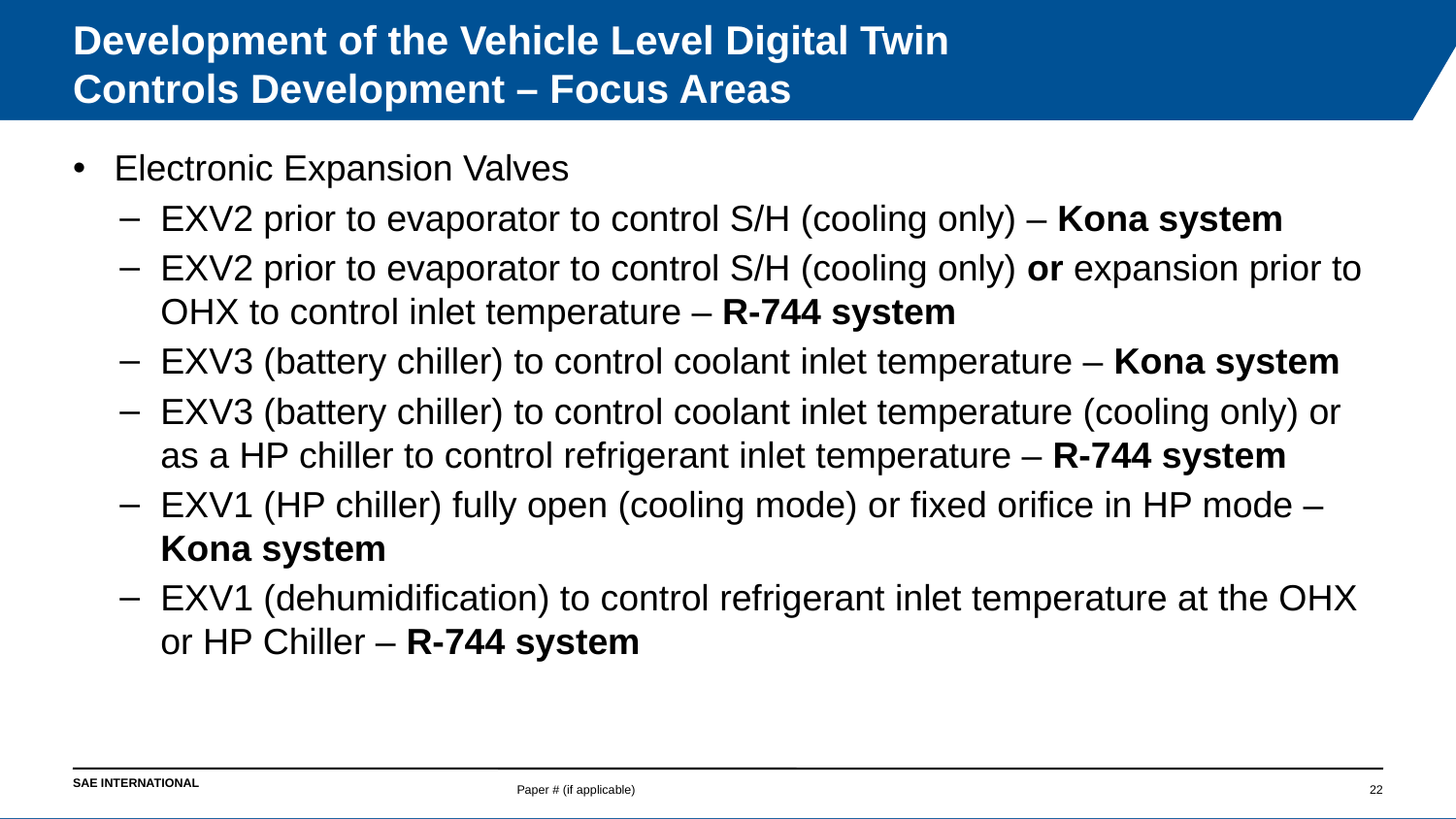

# Development of the Vehicle Level Digital Twin Controls Development – Focus Areas
Electronic Expansion Valves
EXV2 prior to evaporator to control S/H (cooling only) – Kona system
EXV2 prior to evaporator to control S/H (cooling only) or expansion prior to OHX to control inlet temperature – R-744 system
EXV3 (battery chiller) to control coolant inlet temperature – Kona system
EXV3 (battery chiller) to control coolant inlet temperature (cooling only) or as a HP chiller to control refrigerant inlet temperature – R-744 system
EXV1 (HP chiller) fully open (cooling mode) or fixed orifice in HP mode – Kona system
EXV1 (dehumidification) to control refrigerant inlet temperature at the OHX or HP Chiller – R-744 system

Paper # (if applicable)
22